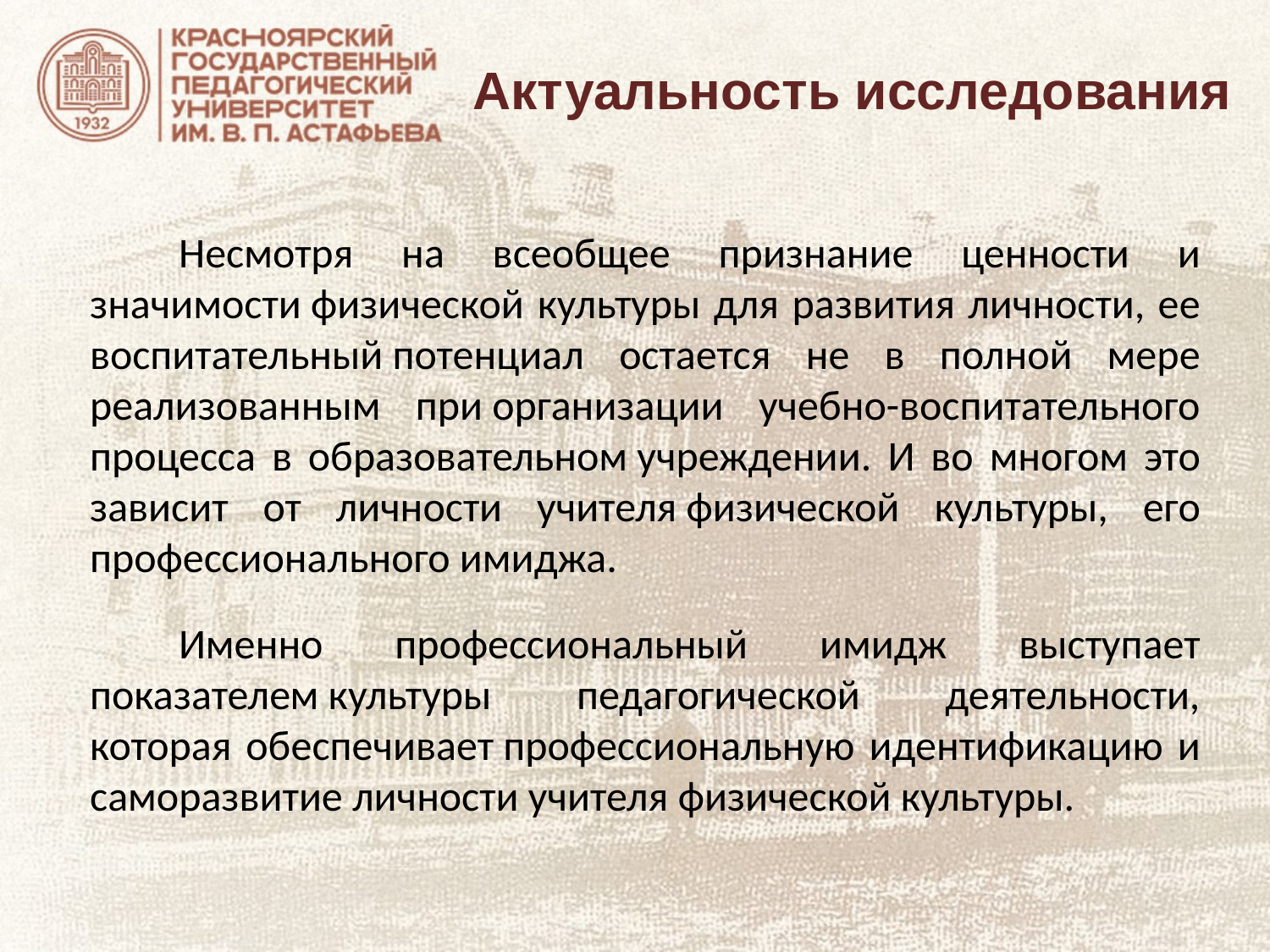

Актуальность исследования

Несмотря на всеобщее признание ценности и значимости физической культуры для развития личности, ее воспитательный потенциал остается не в полной мере реализованным при организации учебно-воспитательного процесса в образовательном учреждении. И во многом это зависит от личности учителя физической культуры, его профессионального имиджа. ​
Именно профессиональный имидж выступает показателем культуры педагогической деятельности, которая обеспечивает профессиональную идентификацию и саморазвитие личности учителя физической культуры.